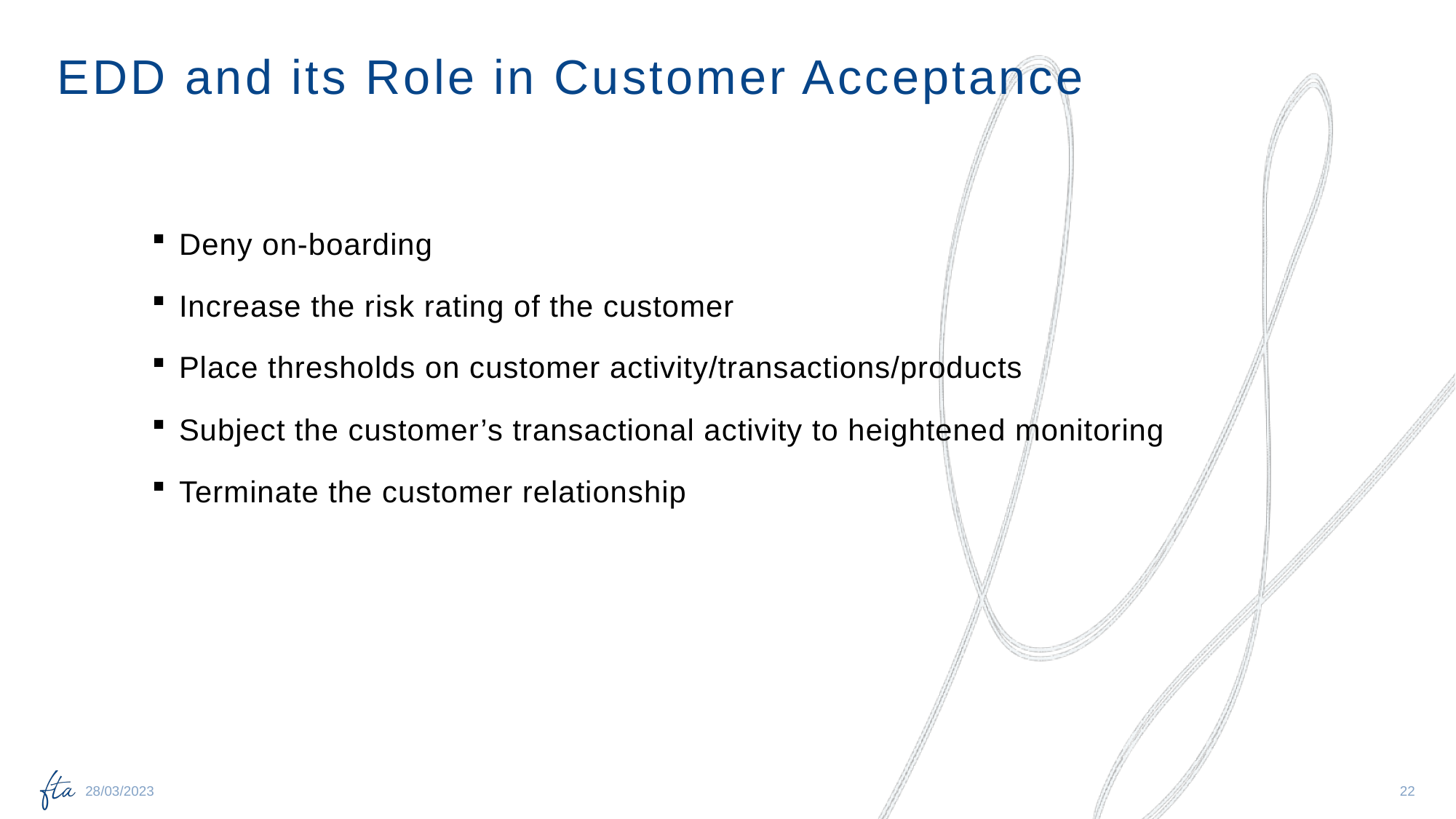

# EDD and its Role in Customer Acceptance
Deny on-boarding
Increase the risk rating of the customer
Place thresholds on customer activity/transactions/products
Subject the customer’s transactional activity to heightened monitoring
Terminate the customer relationship